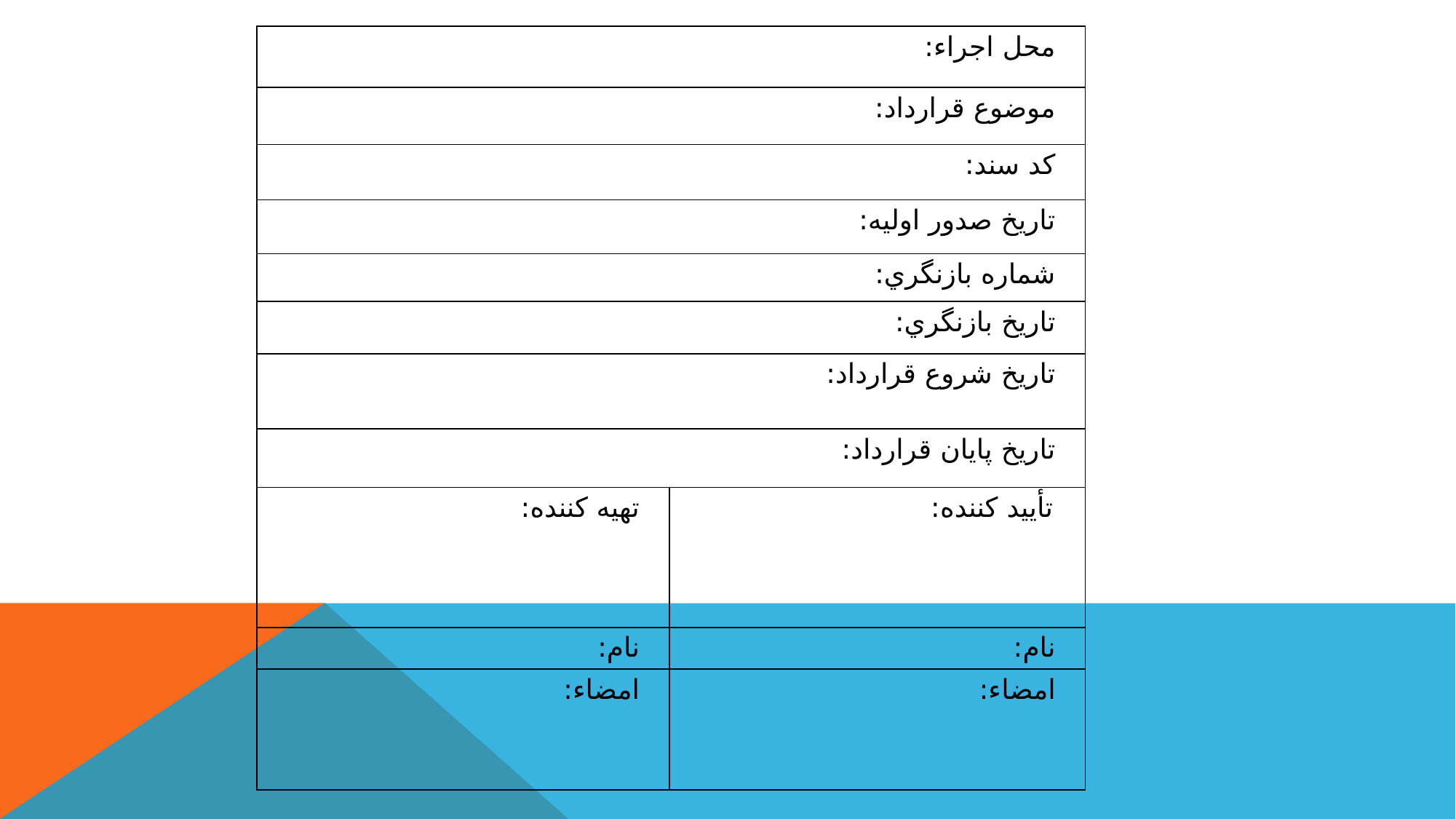

| محل اجراء: |  |
| --- | --- |
| موضوع قرارداد: |  |
| کد سند: |  |
| تاريخ صدور اوليه: |  |
| شماره بازنگري: |  |
| تاريخ بازنگري: |  |
| تاريخ شروع قرارداد: |  |
| تاريخ پايان قرارداد: |  |
| تهيه كننده: | تأیید كننده: |
| نام: | نام: |
| امضاء: | امضاء: |